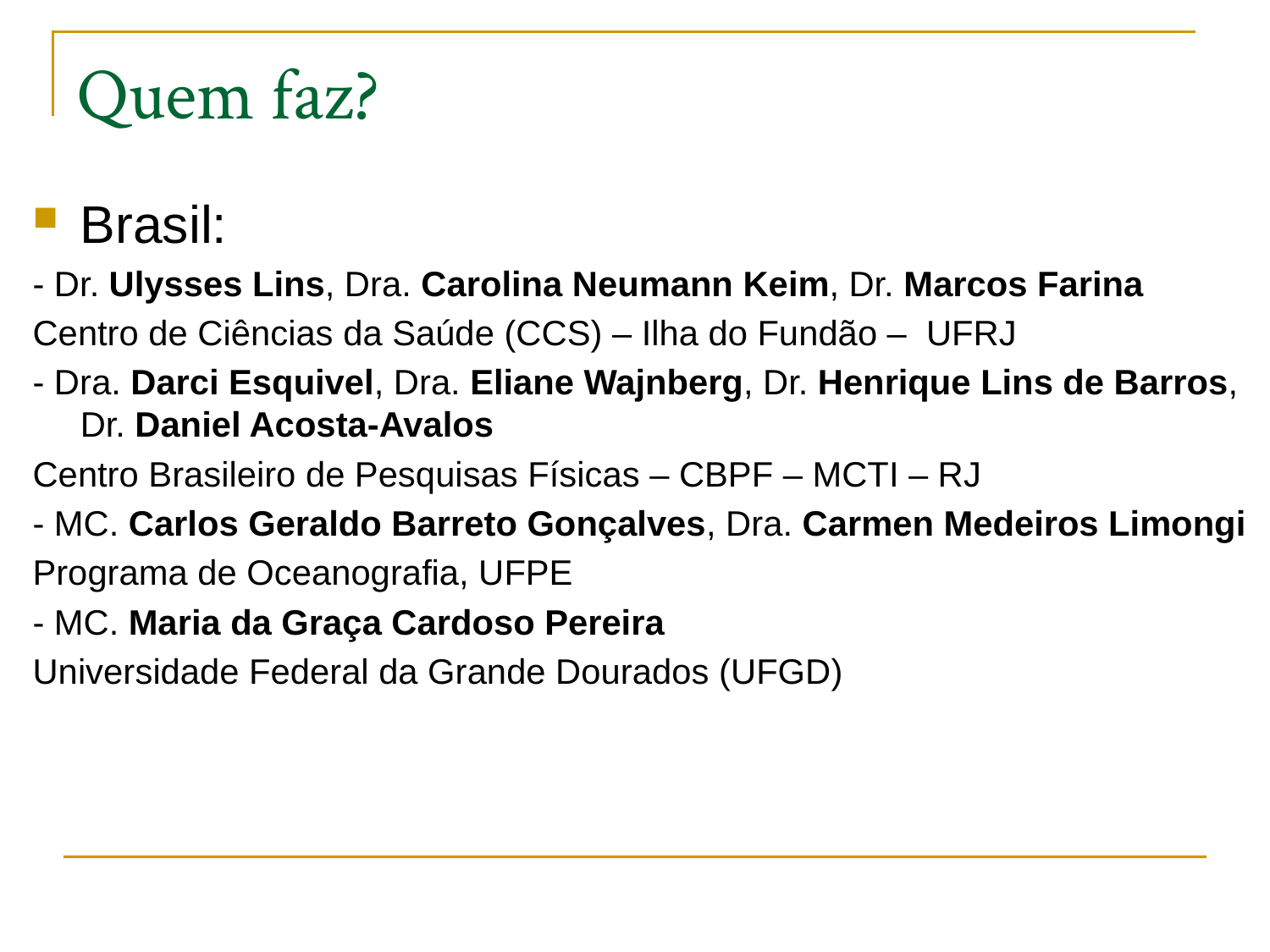

# Quem faz?
Brasil:
- Dr. Ulysses Lins, Dra. Carolina Neumann Keim, Dr. Marcos Farina
Centro de Ciências da Saúde (CCS) – Ilha do Fundão –  UFRJ
- Dra. Darci Esquivel, Dra. Eliane Wajnberg, Dr. Henrique Lins de Barros, Dr. Daniel Acosta-Avalos
Centro Brasileiro de Pesquisas Físicas – CBPF – MCTI – RJ
- MC. Carlos Geraldo Barreto Gonçalves, Dra. Carmen Medeiros Limongi
Programa de Oceanografia, UFPE
- MC. Maria da Graça Cardoso Pereira
Universidade Federal da Grande Dourados (UFGD)